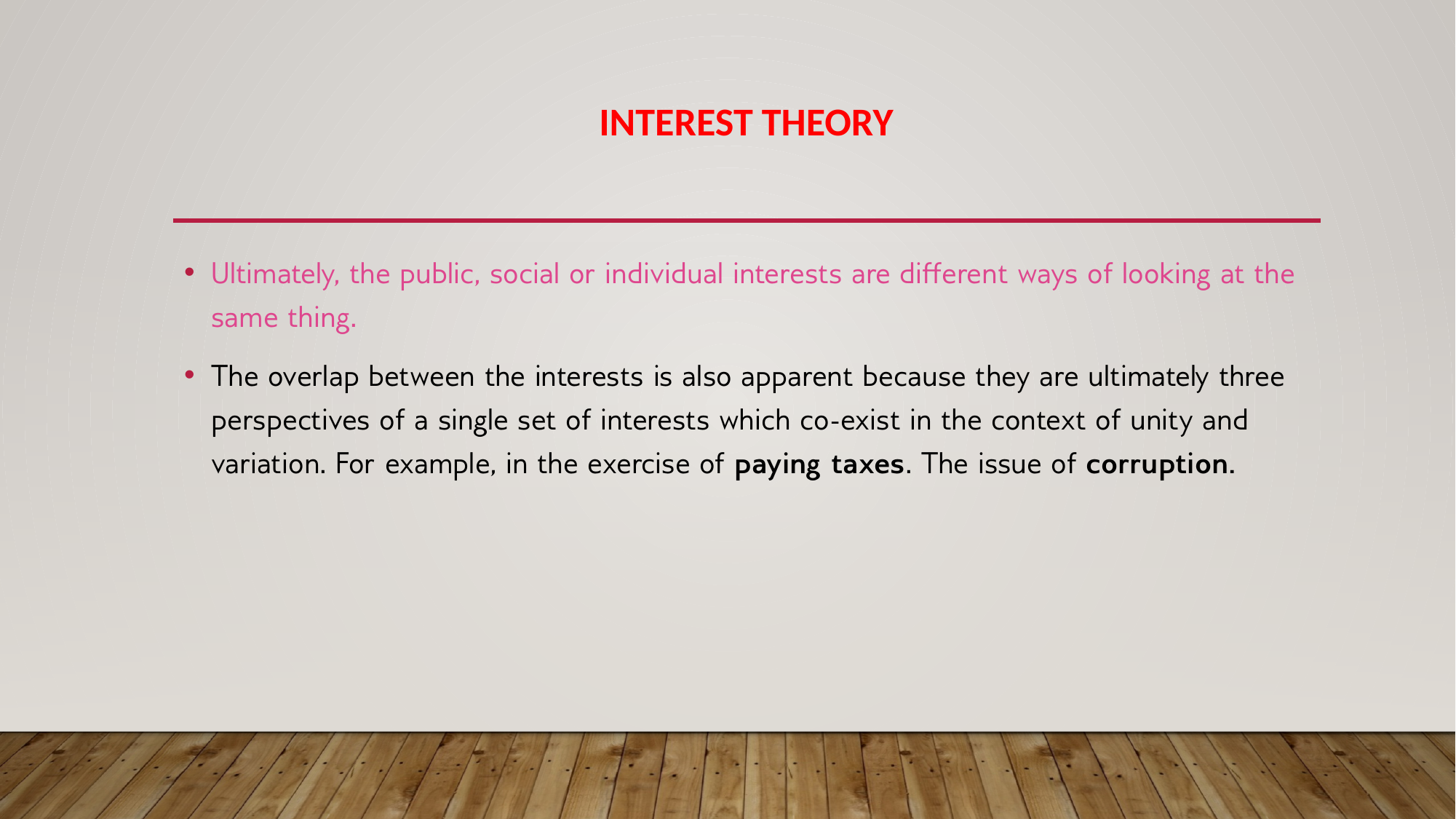

# INTEREST THEORY
Ultimately, the public, social or individual interests are different ways of looking at the same thing.
The overlap between the interests is also apparent because they are ultimately three perspectives of a single set of interests which co-exist in the context of unity and variation. For example, in the exercise of paying taxes. The issue of corruption.